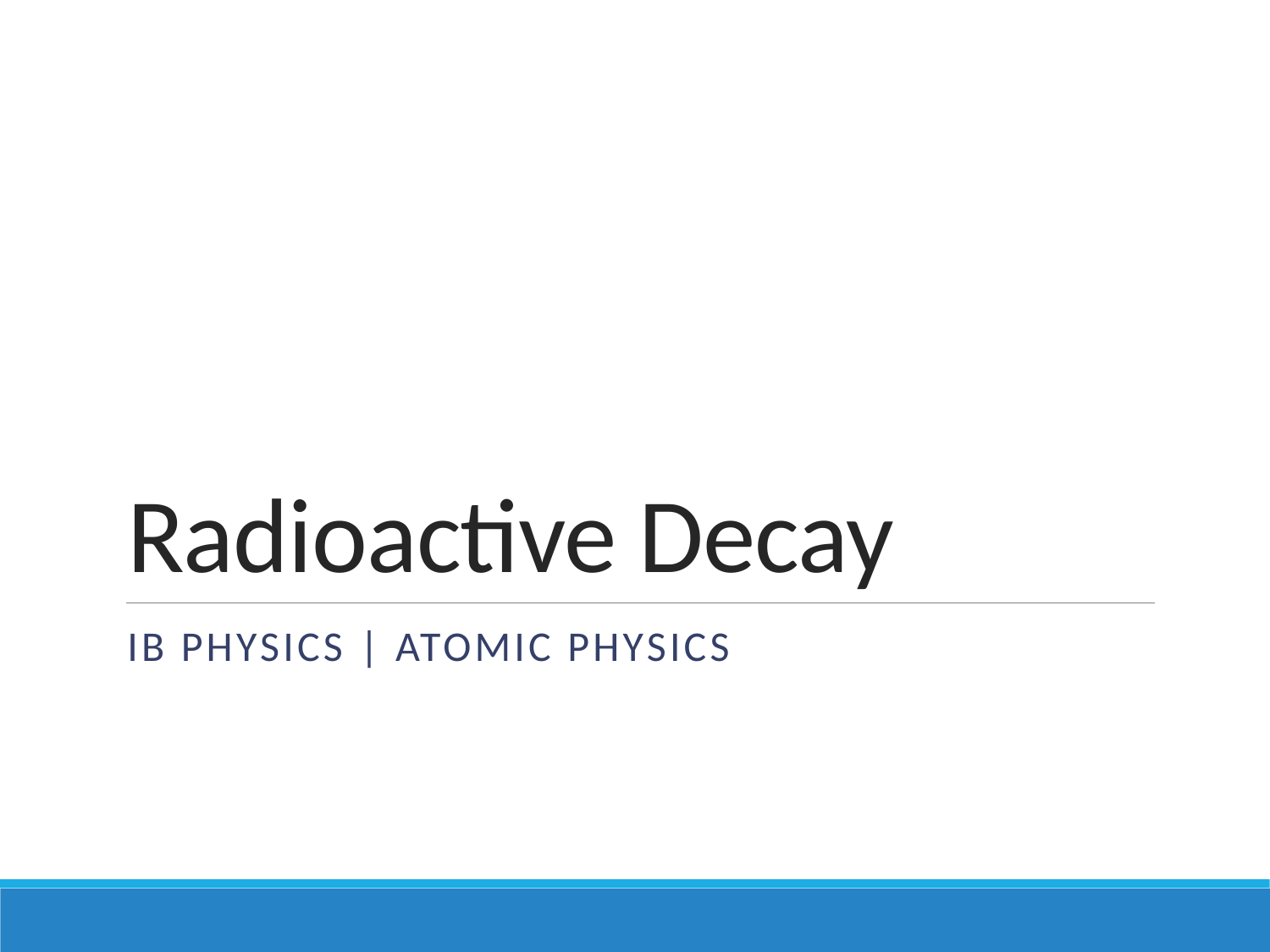

# Radioactive Decay
IB Physics | Atomic Physics